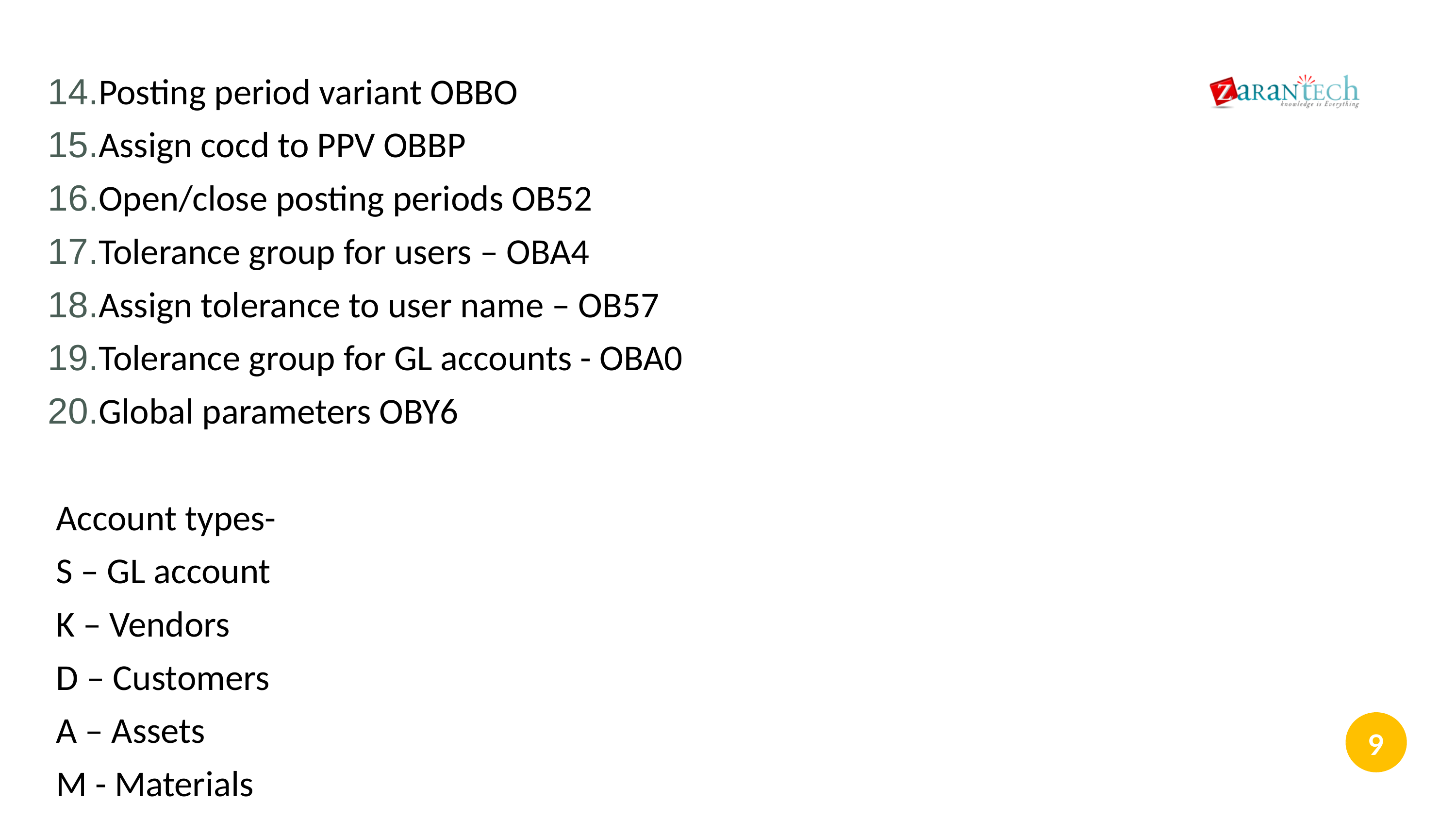

14.Posting period variant OBBO
15.Assign cocd to PPV OBBP
16.Open/close posting periods OB52
17.Tolerance group for users – OBA4
18.Assign tolerance to user name – OB57
19.Tolerance group for GL accounts - OBA0
20.Global parameters OBY6

Account types-
S – GL account
K – Vendors
D – Customers
A – Assets
M - Materials

9